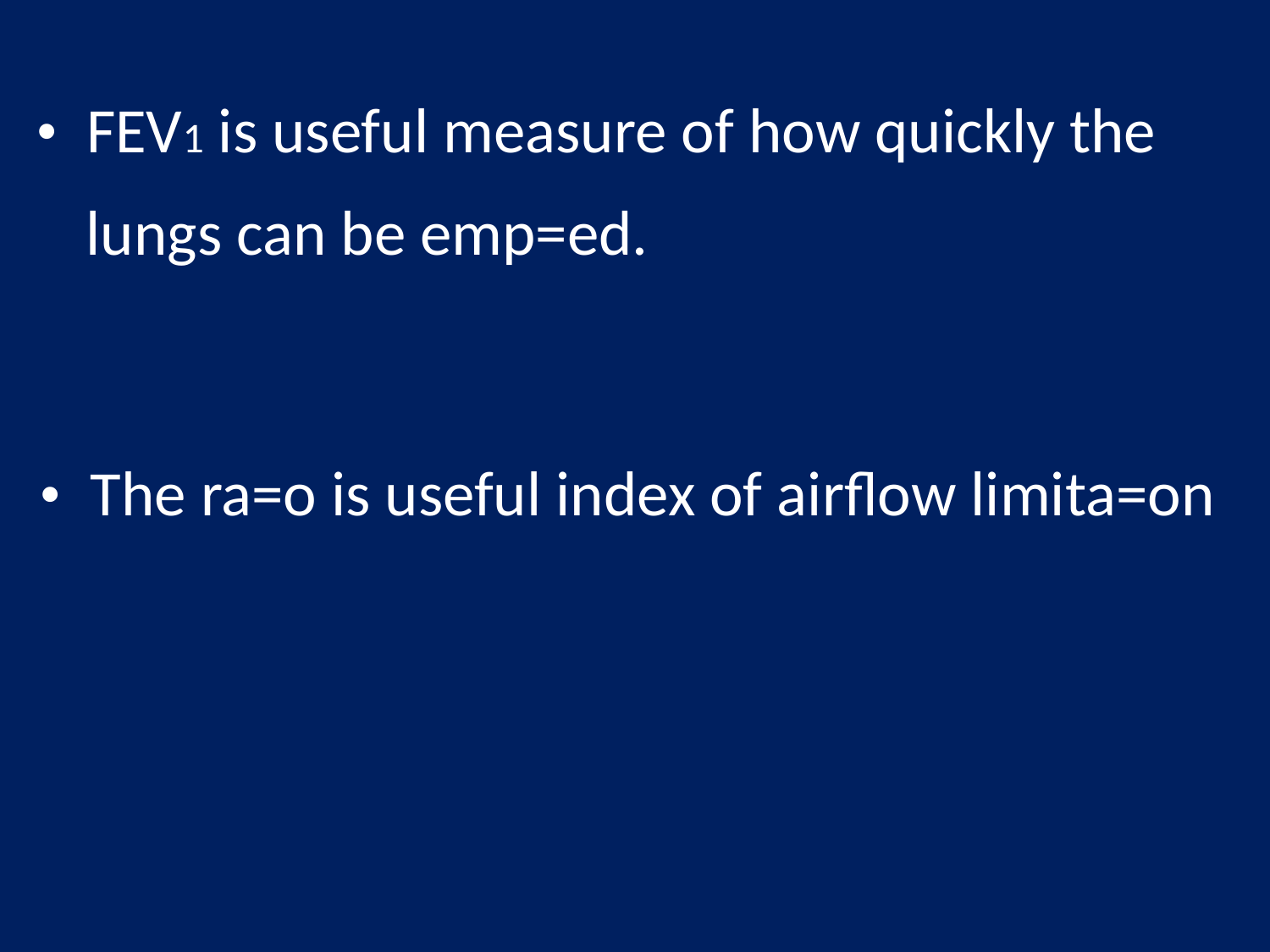

•  FEV1 is useful measure of how quickly the
lungs can be emp=ed.

•  The ra=o is useful index of airﬂow limita=on